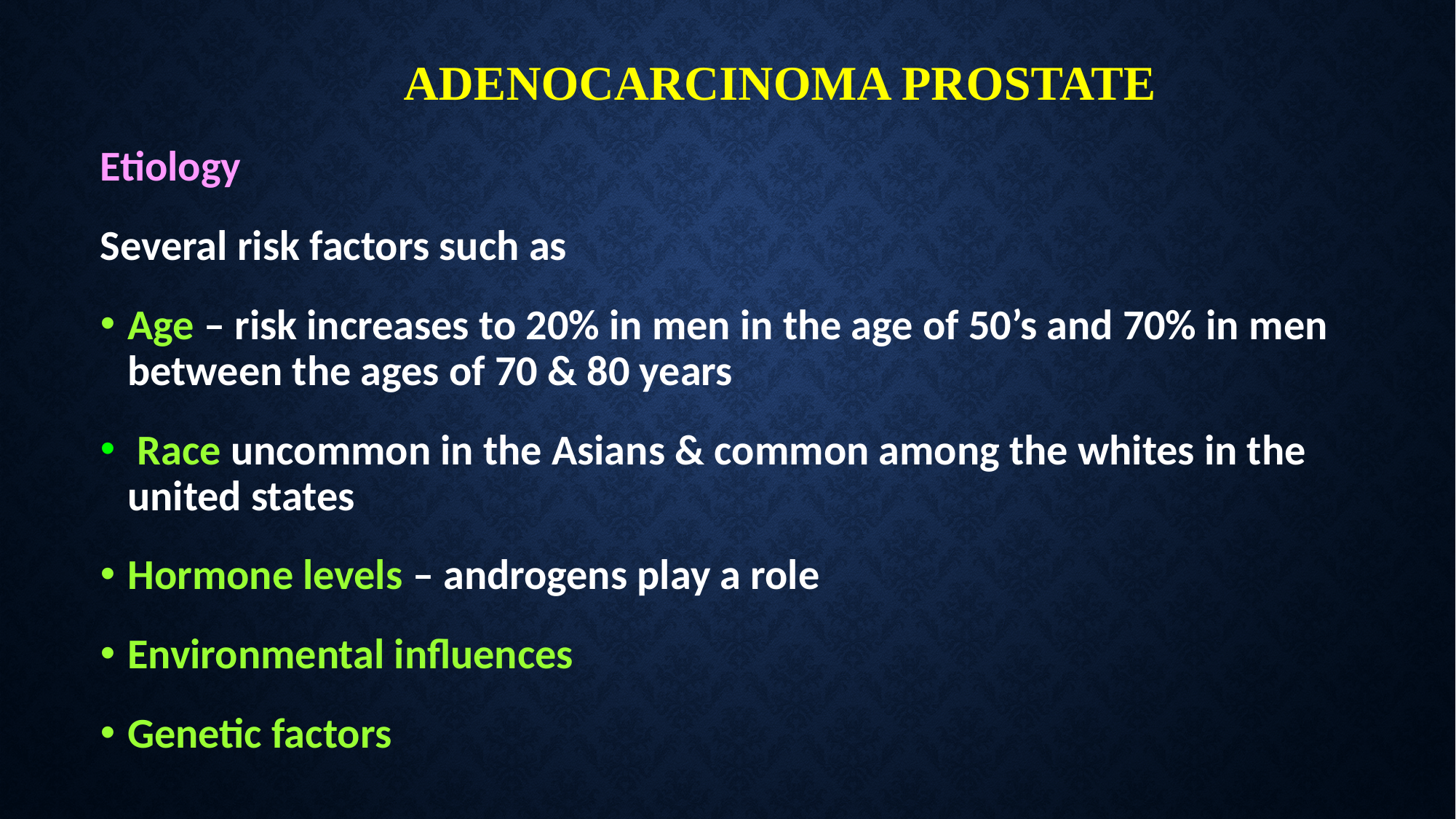

# ADENOCARCINOMA PROSTATE
Etiology
Several risk factors such as
Age – risk increases to 20% in men in the age of 50’s and 70% in men between the ages of 70 & 80 years
 Race uncommon in the Asians & common among the whites in the united states
Hormone levels – androgens play a role
Environmental influences
Genetic factors